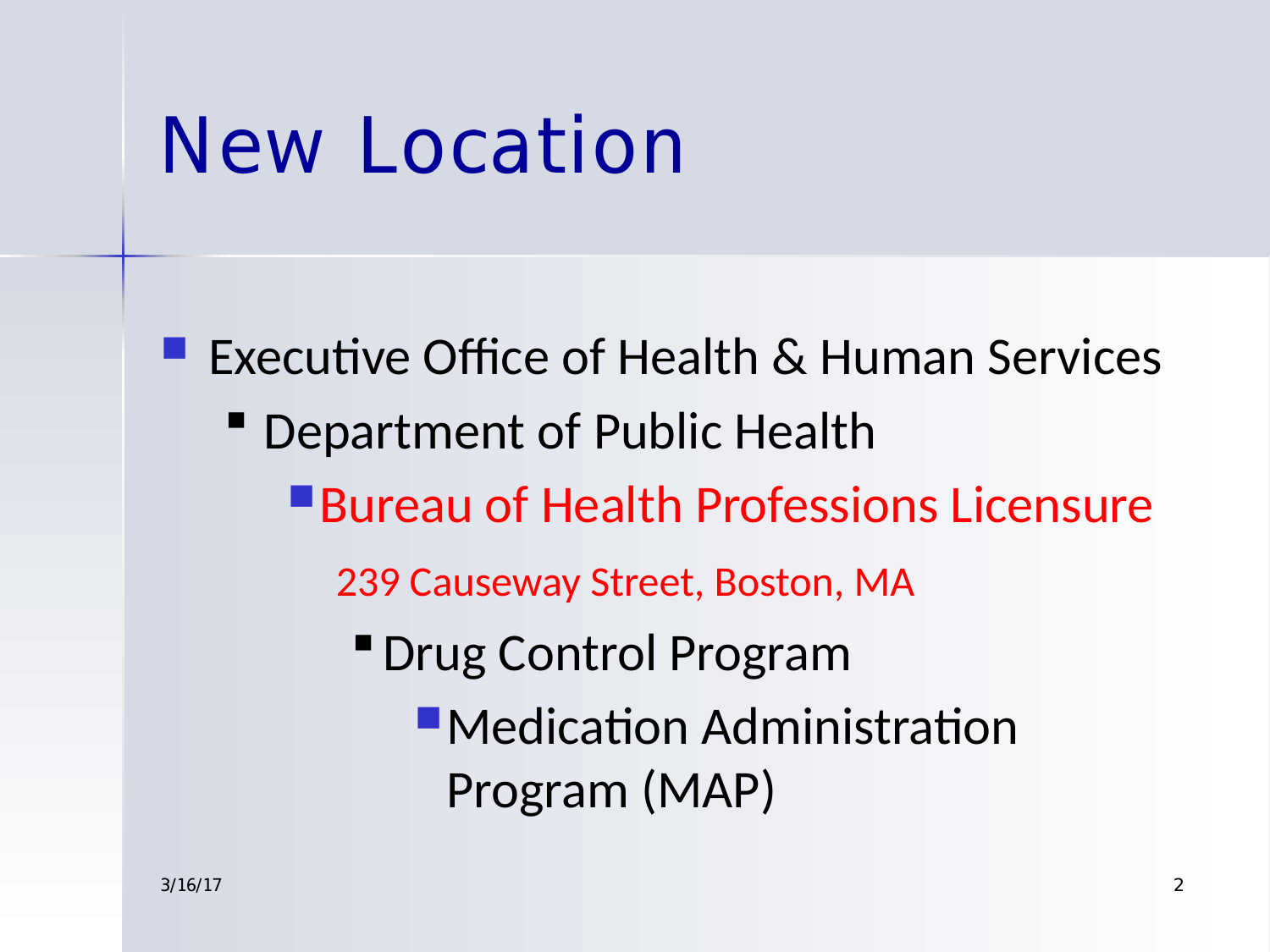

# New Location

Executive Office of Health & Human Services
Department of Public Health
Bureau of Health Professions Licensure
    239 Causeway Street, Boston, MA
Drug Control Program
Medication Administration Program (MAP)
3/16/17
2